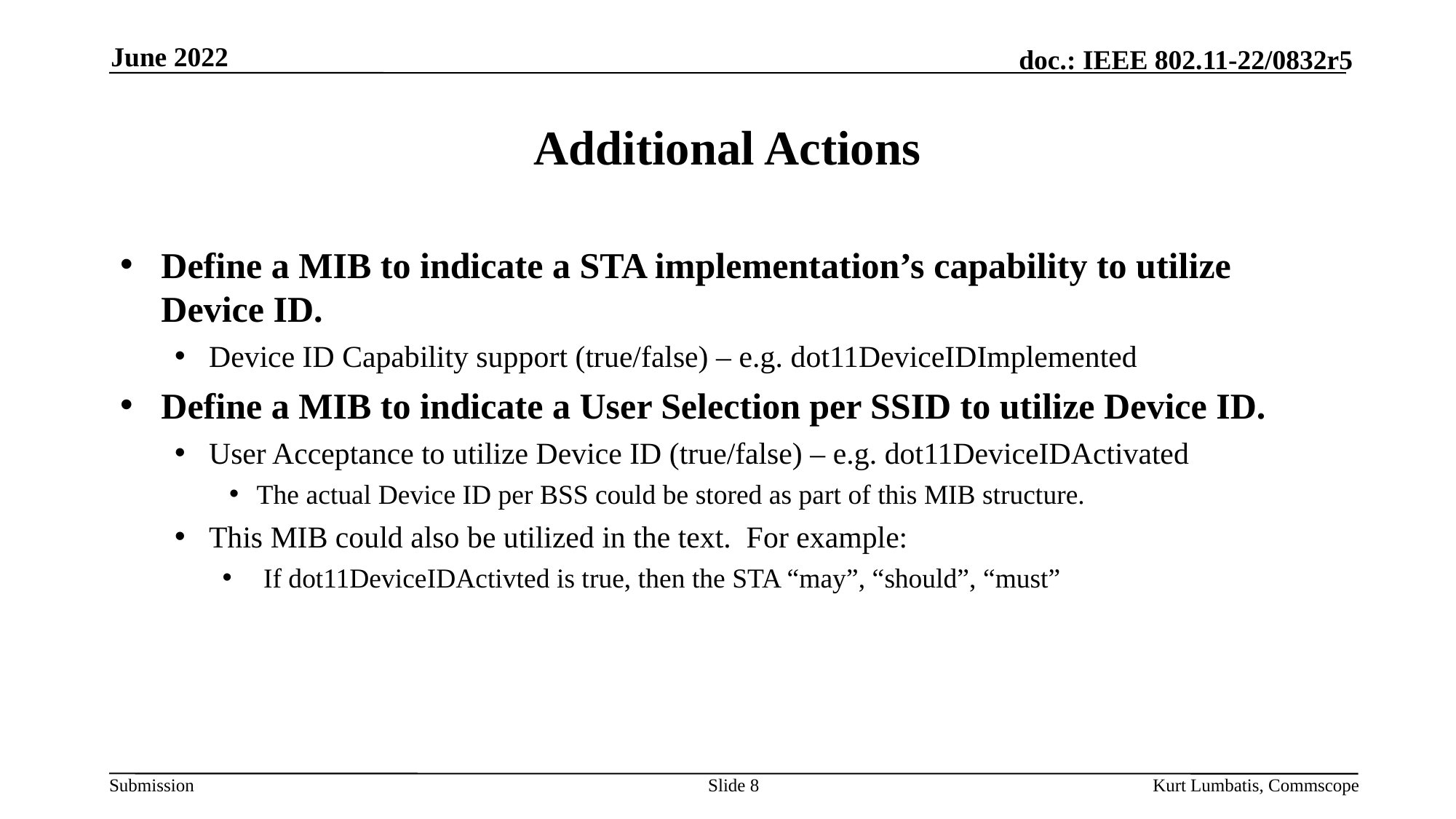

June 2022
# Additional Actions
Define a MIB to indicate a STA implementation’s capability to utilize Device ID.
Device ID Capability support (true/false) – e.g. dot11DeviceIDImplemented
Define a MIB to indicate a User Selection per SSID to utilize Device ID.
User Acceptance to utilize Device ID (true/false) – e.g. dot11DeviceIDActivated
The actual Device ID per BSS could be stored as part of this MIB structure.
This MIB could also be utilized in the text.  For example:
If dot11DeviceIDActivted is true, then the STA “may”, “should”, “must”
Slide 8
Kurt Lumbatis, Commscope